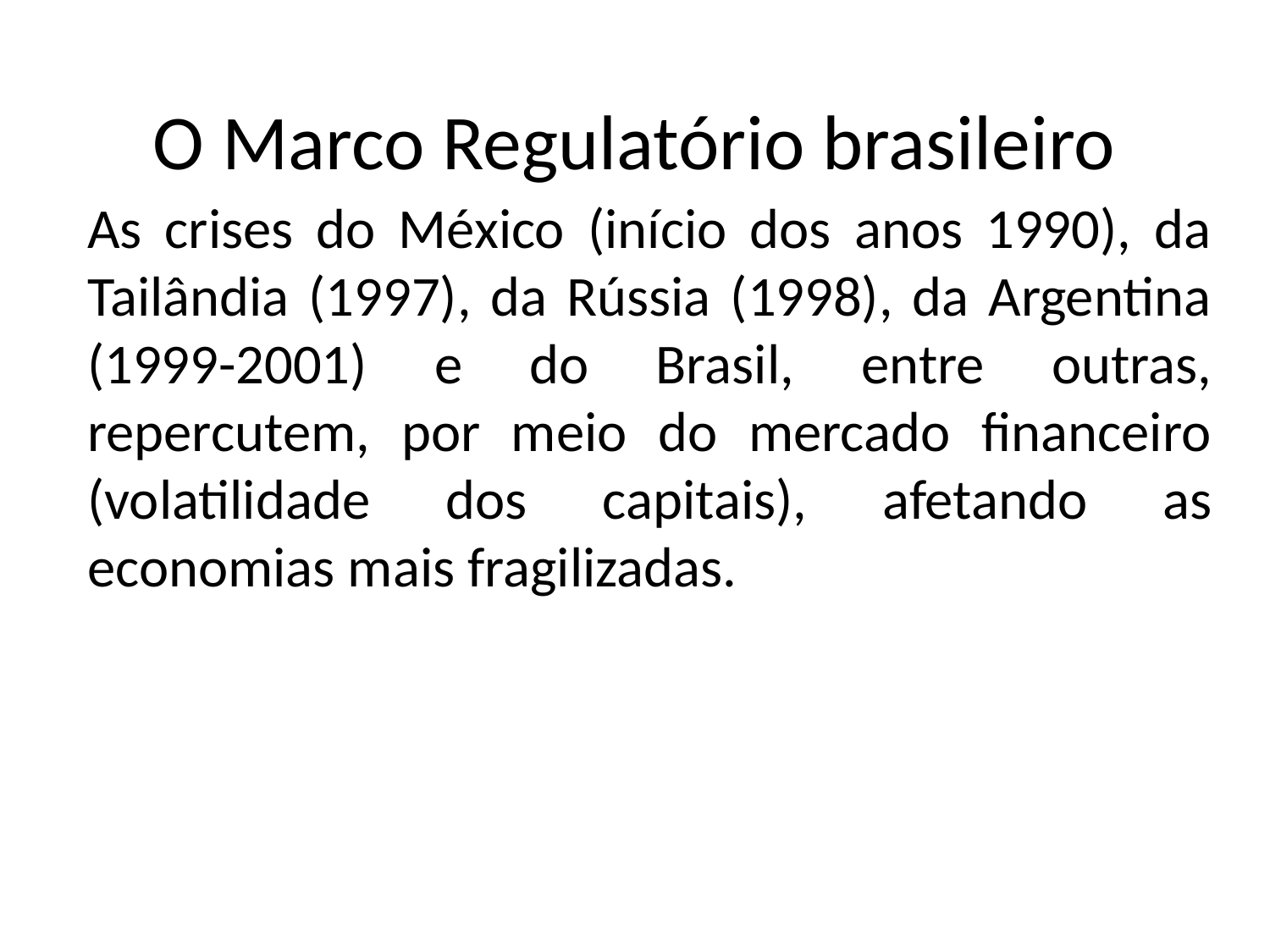

O Marco Regulatório brasileiro
As crises do México (início dos anos 1990), da Tailândia (1997), da Rússia (1998), da Argentina (1999-2001) e do Brasil, entre outras, repercutem, por meio do mercado financeiro (volatilidade dos capitais), afetando as economias mais fragilizadas.